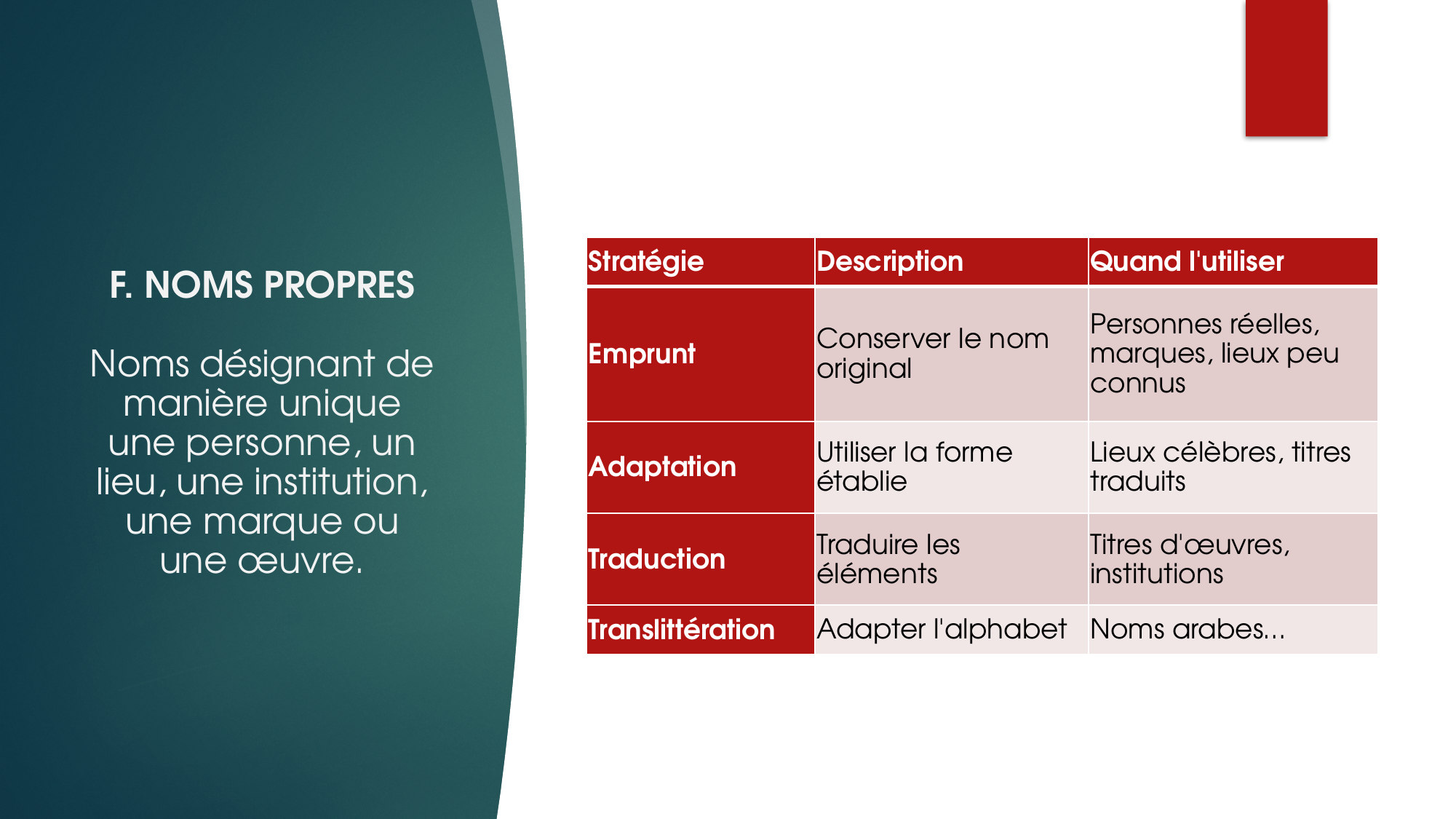

# F. NOMS PROPRES Noms désignant de manière unique une personne, un lieu, une institution, une marque ou une œuvre.
| Stratégie | Description | Quand l'utiliser |
| --- | --- | --- |
| Emprunt | Conserver le nom original | Personnes réelles, marques, lieux peu connus |
| Adaptation | Utiliser la forme établie | Lieux célèbres, titres traduits |
| Traduction | Traduire les éléments | Titres d'œuvres, institutions |
| Translittération | Adapter l'alphabet | Noms arabes… |